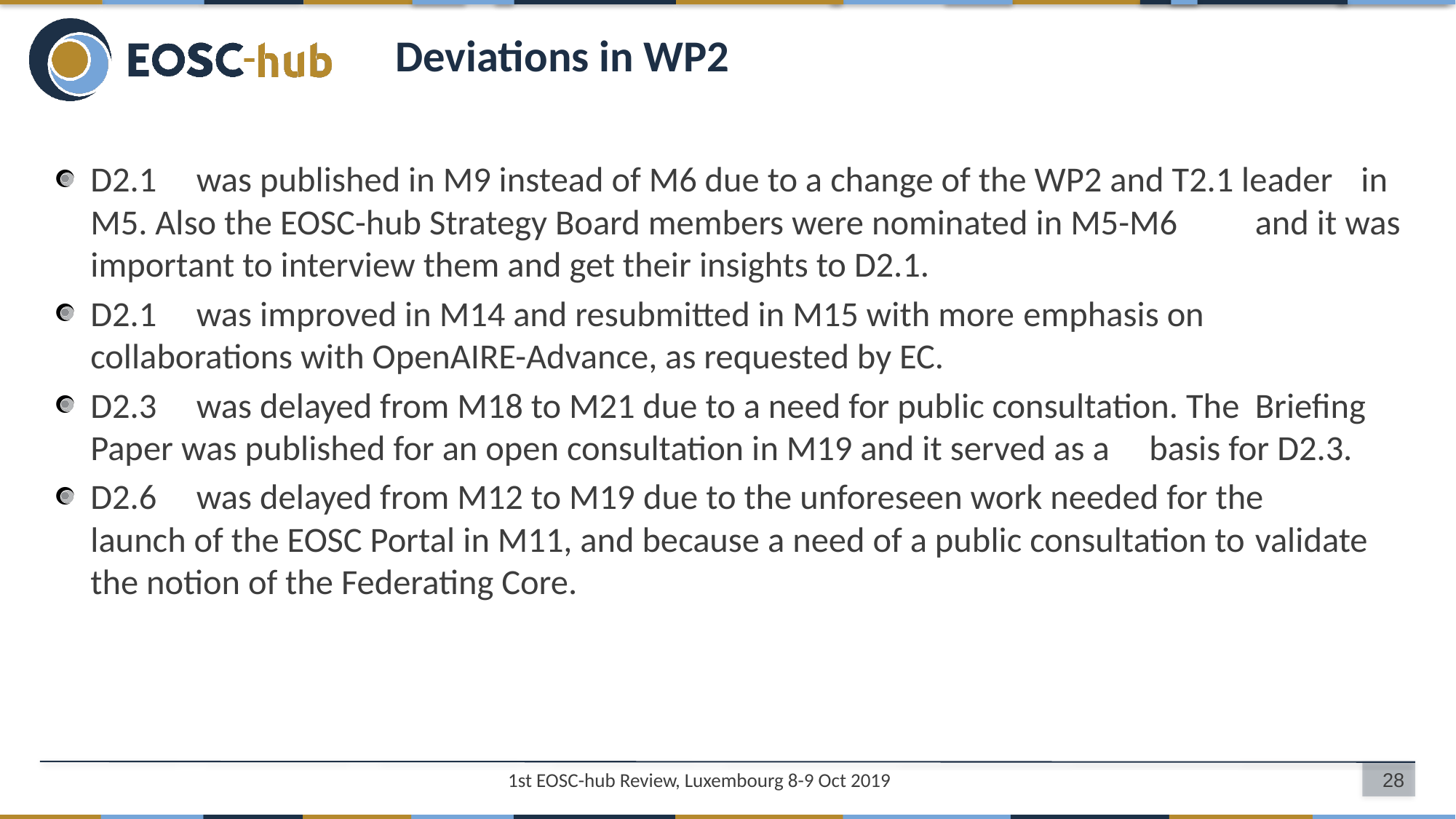

# Deviations in WP2
D2.1 	was published in M9 instead of M6 due to a change of the WP2 and T2.1 leader 			in M5. Also the EOSC-hub Strategy Board members were nominated in M5-M6 			and it was important to interview them and get their insights to D2.1.
D2.1 	was improved in M14 and resubmitted in M15 with more emphasis on 					collaborations with OpenAIRE-Advance, as requested by EC.
D2.3 	was delayed from M18 to M21 due to a need for public consultation. The					Briefing Paper was published for an open consultation in M19 and it served as a 			basis for D2.3.
D2.6 	was delayed from M12 to M19 due to the unforeseen work needed for the 				launch of the EOSC Portal in M11, and because a need of a public consultation to 			validate the notion of the Federating Core.

1st EOSC-hub Review, Luxembourg 8-9 Oct 2019
28